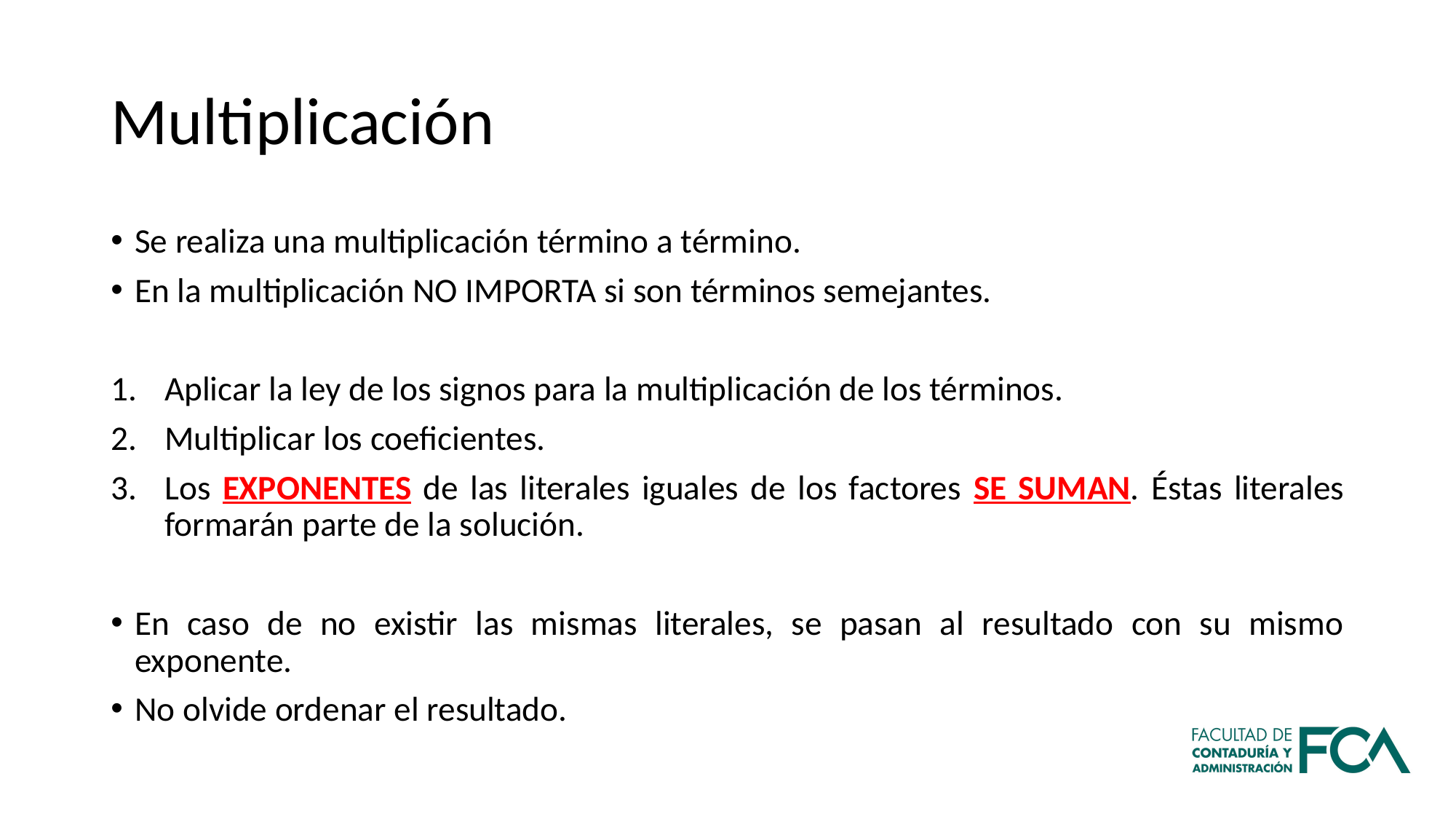

# Multiplicación
Se realiza una multiplicación término a término.
En la multiplicación NO IMPORTA si son términos semejantes.

Aplicar la ley de los signos para la multiplicación de los términos.
Multiplicar los coeficientes.
Los EXPONENTES de las literales iguales de los factores SE SUMAN. Éstas literales formarán parte de la solución.

En caso de no existir las mismas literales, se pasan al resultado con su mismo exponente.
No olvide ordenar el resultado.